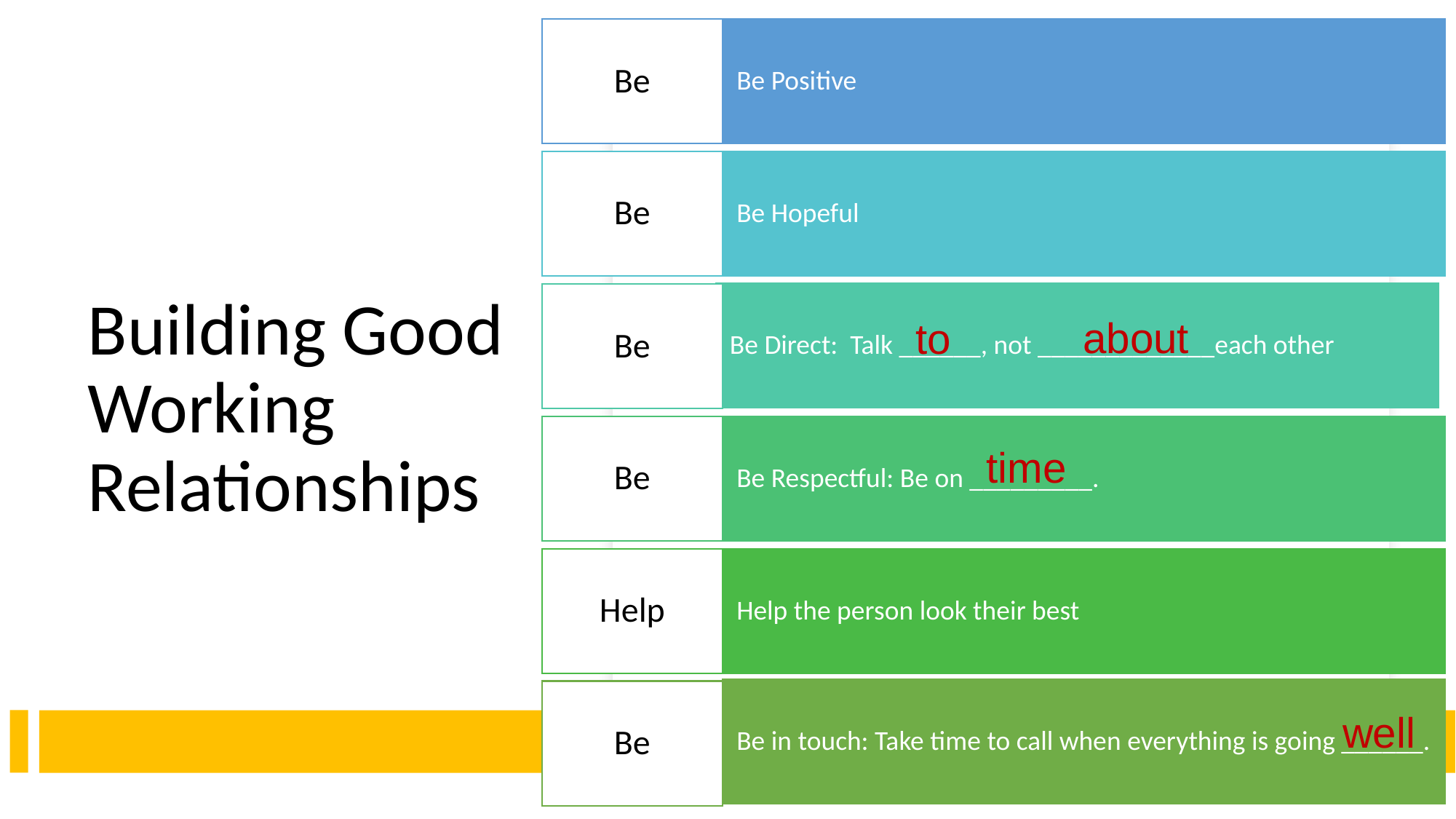

Be Positive
Be
Be Hopeful
Be
Be Direct:  Talk ______, not _____________each other
Be
Be Respectful: Be on _________.
Be
Help the person look their best
Help
Be in touch: Take time to call when everything is going ______.
Be

# Building Good Working Relationships
about
to
time
well